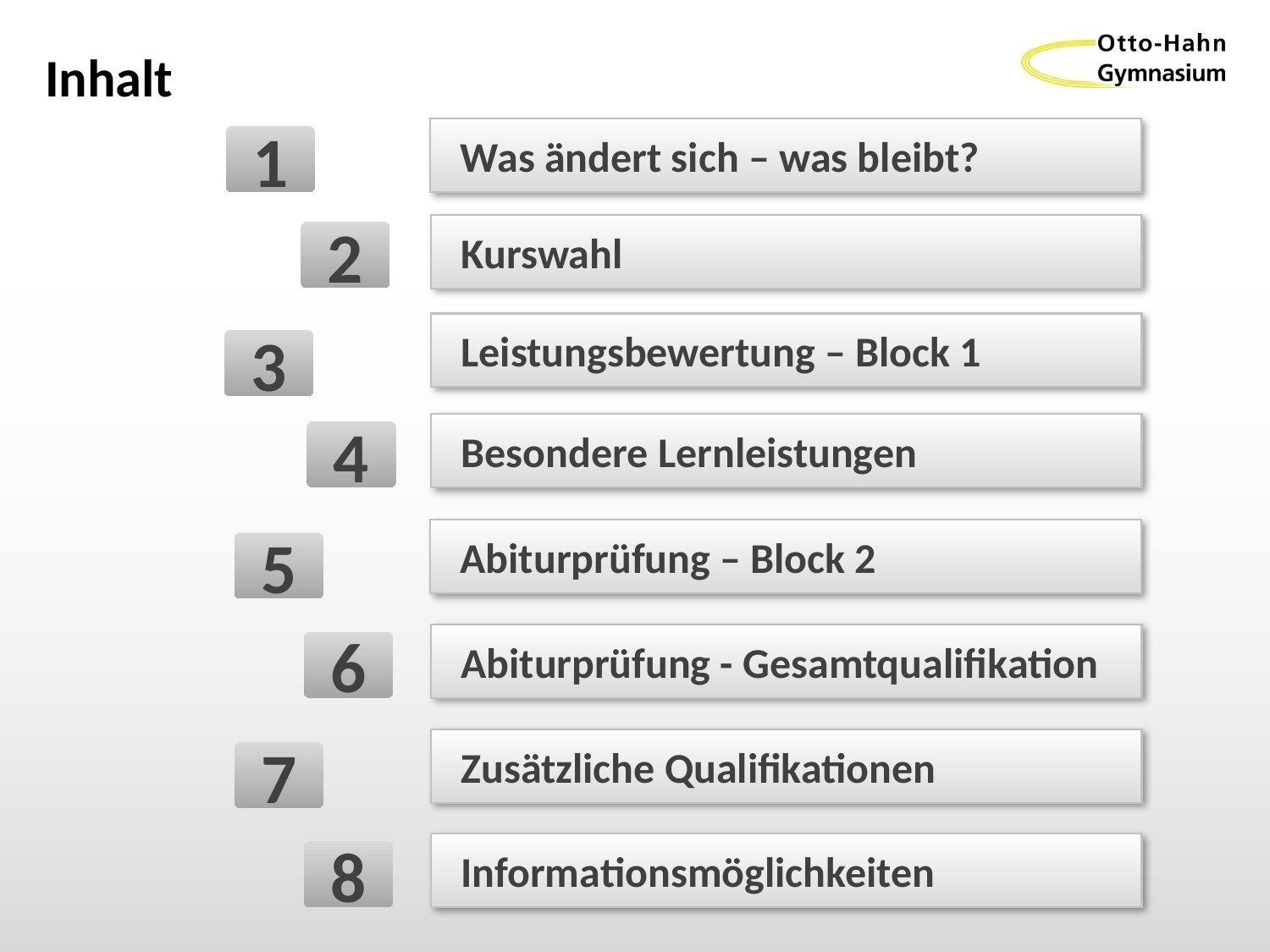

# Inhalt
Was ändert sich – was bleibt?
1
Kurswahl
2
Leistungsbewertung – Block 1
3
Besondere Lernleistungen
4
Abiturprüfung – Block 2
5
Abiturprüfung - Gesamtqualifikation
6
Zusätzliche Qualifikationen
7
Informationsmöglichkeiten
8